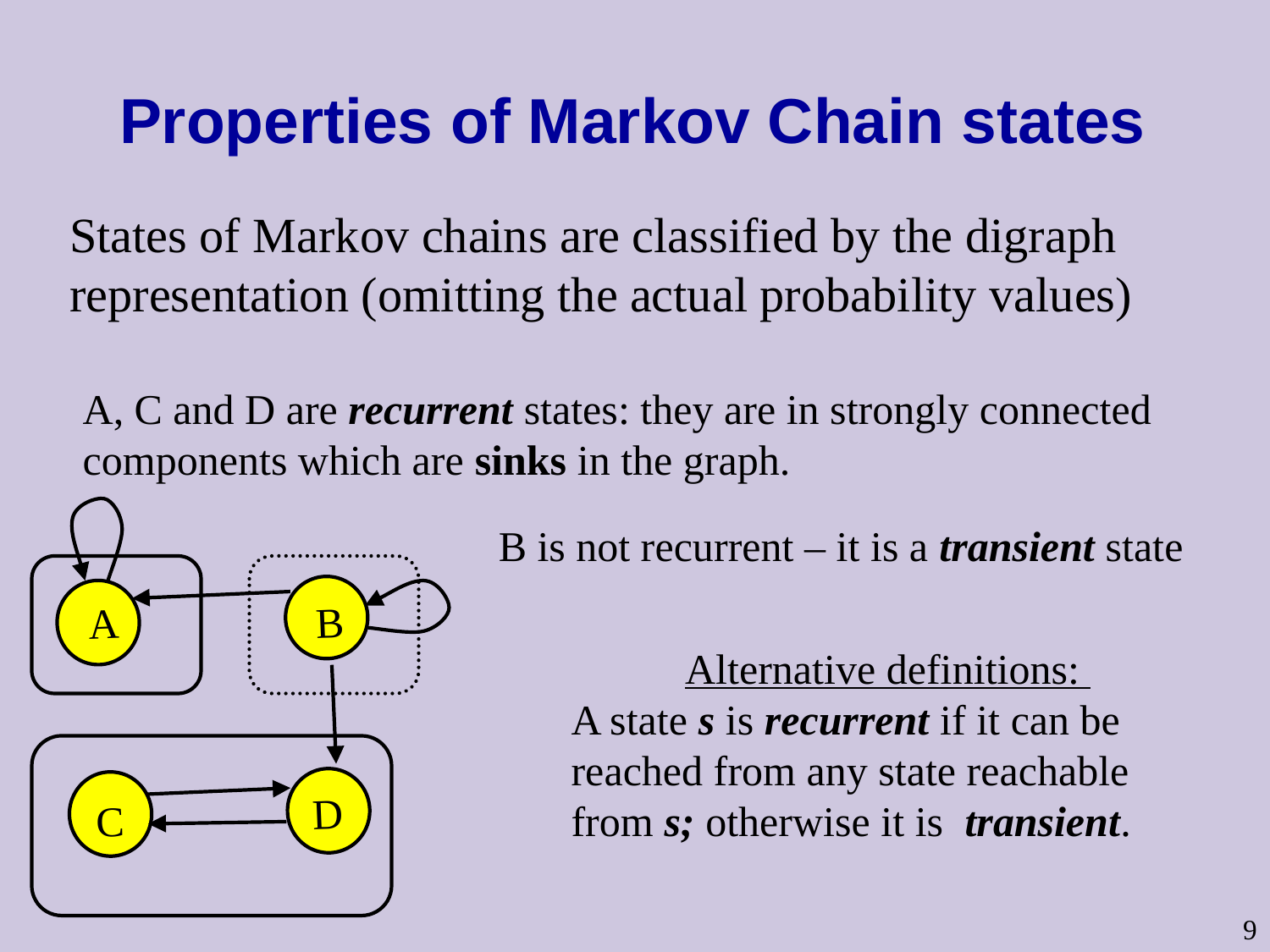

# Properties of Markov Chain states
States of Markov chains are classified by the digraph representation (omitting the actual probability values)
A, C and D are recurrent states: they are in strongly connected components which are sinks in the graph.

B
A

D
C

B is not recurrent – it is a transient state

Alternative definitions:
A state s is recurrent if it can be reached from any state reachable from s; otherwise it is  transient.

9